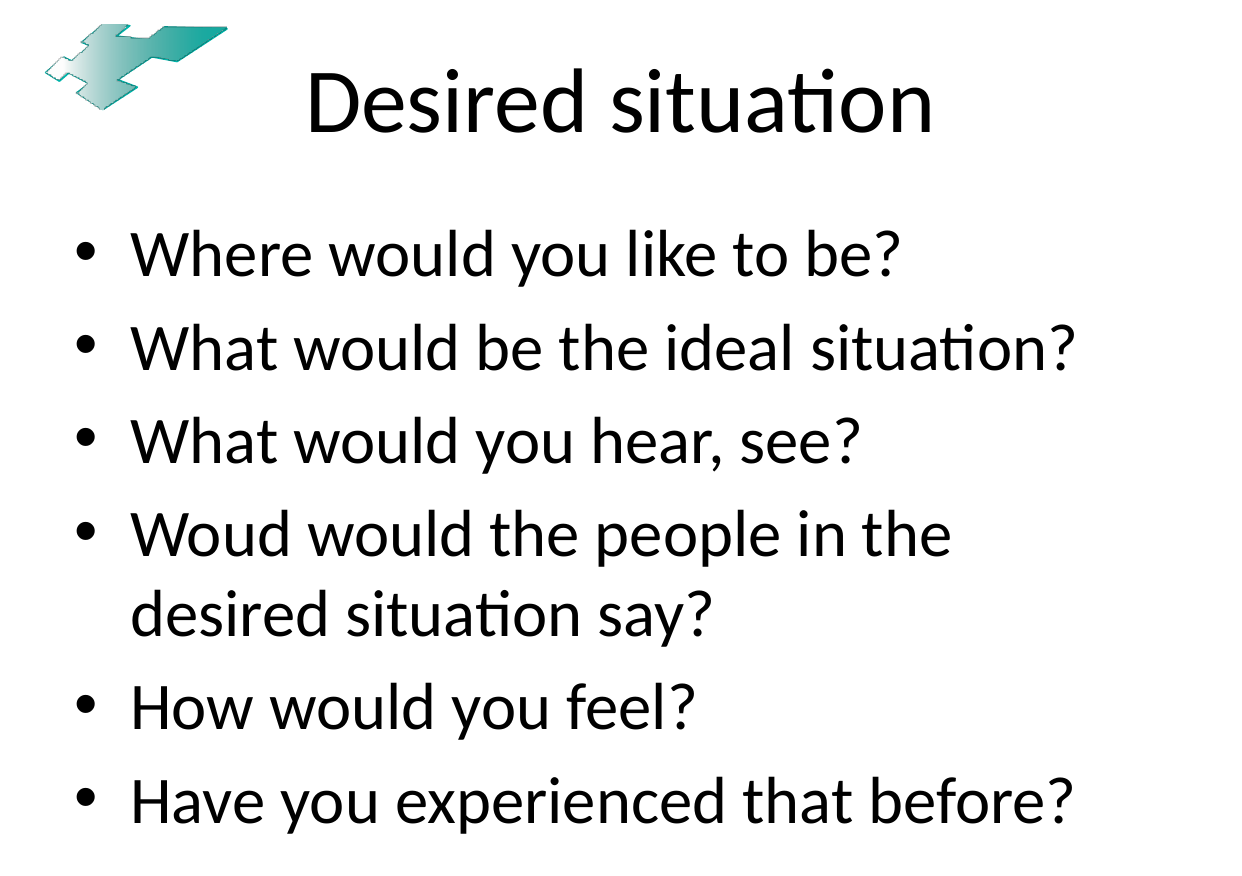

# Desired situation
Where would you like to be?
What would be the ideal situation?
What would you hear, see?
Woud would the people in the desired situation say?
How would you feel?
Have you experienced that before?